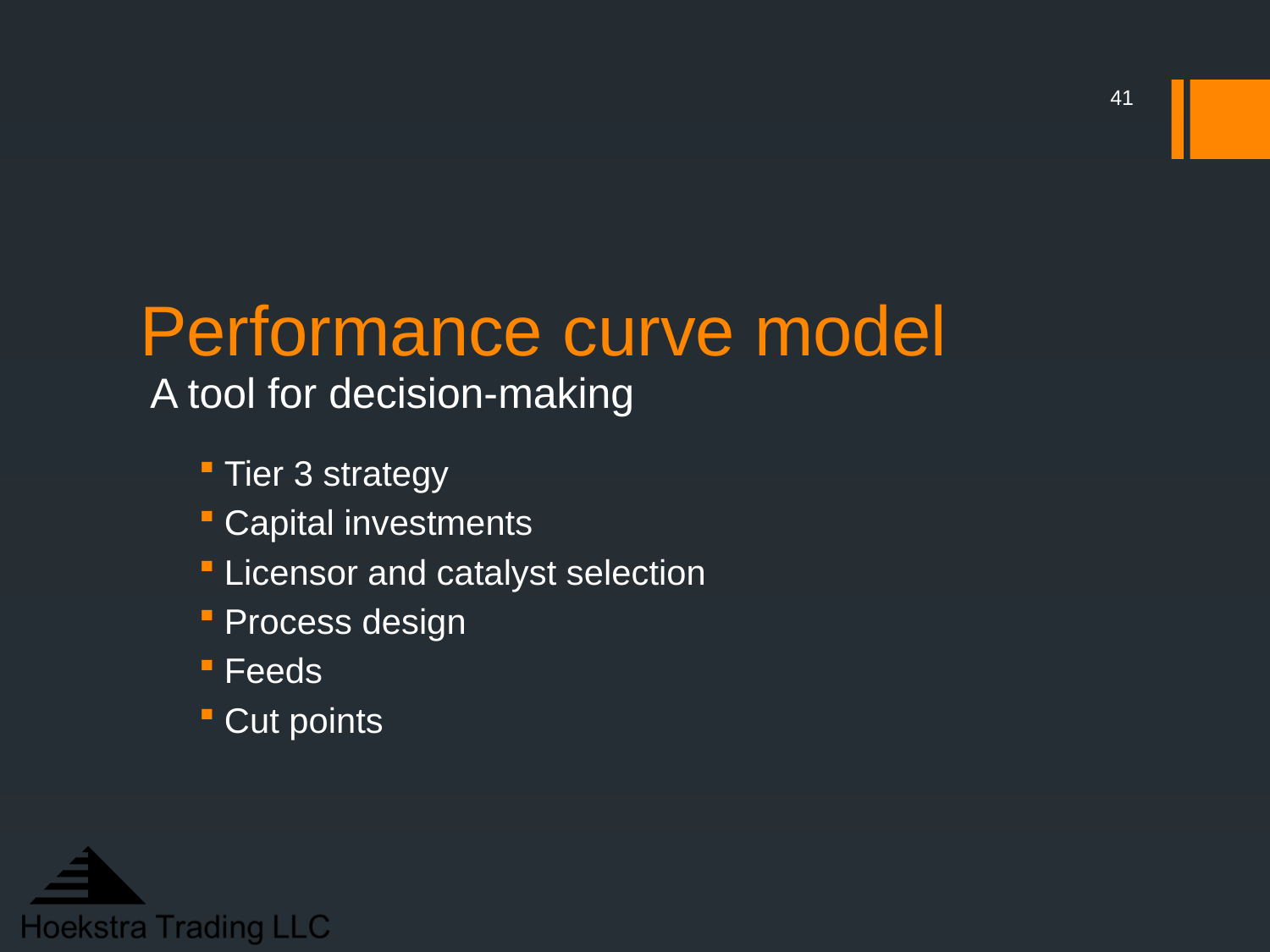

41
Performance curve model
A tool for decision-making
Tier 3 strategy
Capital investments
Licensor and catalyst selection
Process design
Feeds
Cut points